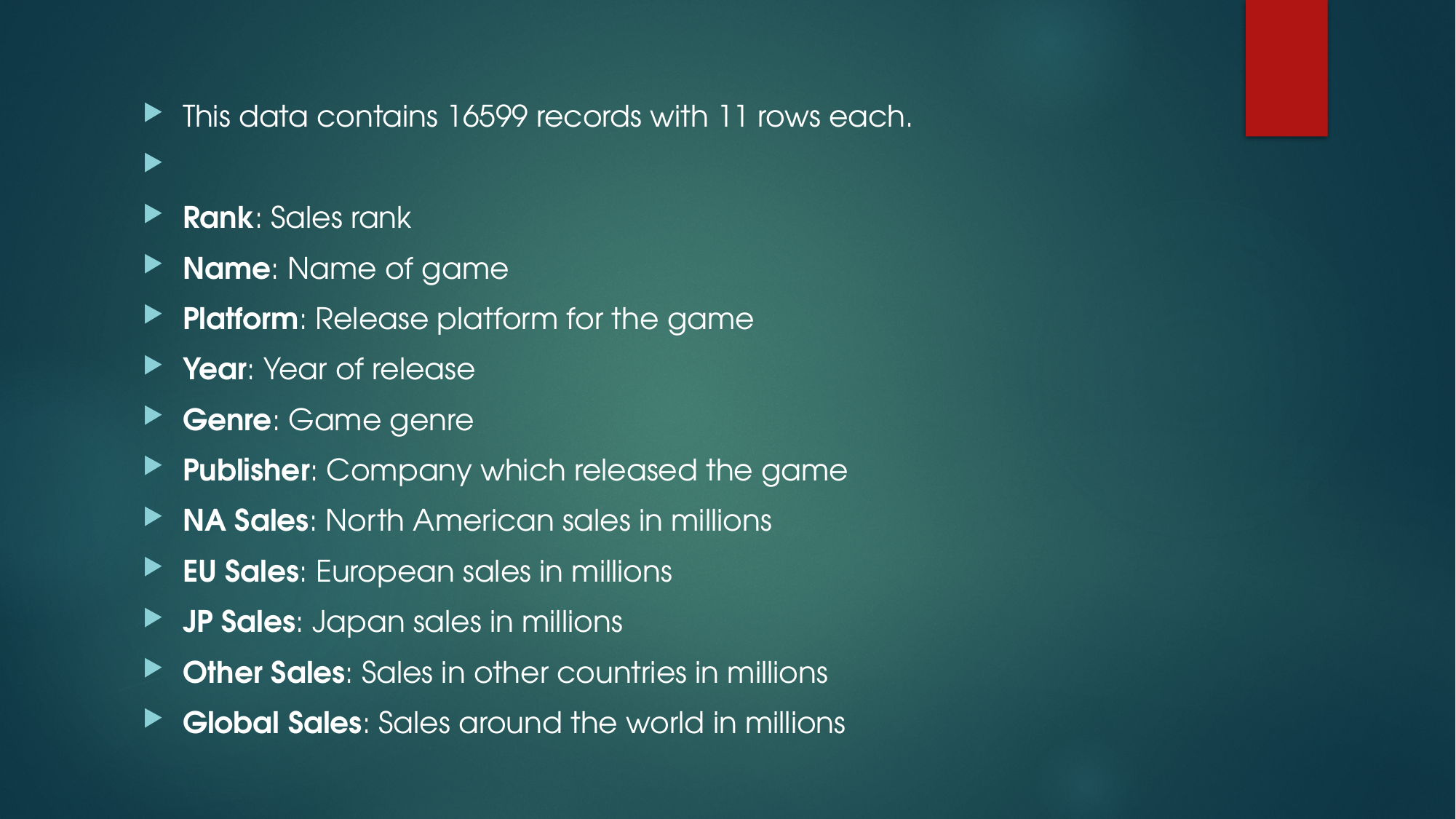

#
This data contains 16599 records with 11 rows each.

Rank: Sales rank
Name: Name of game
Platform: Release platform for the game
Year: Year of release
Genre: Game genre
Publisher: Company which released the game
NA Sales: North American sales in millions
EU Sales: European sales in millions
JP Sales: Japan sales in millions
Other Sales: Sales in other countries in millions
Global Sales: Sales around the world in millions